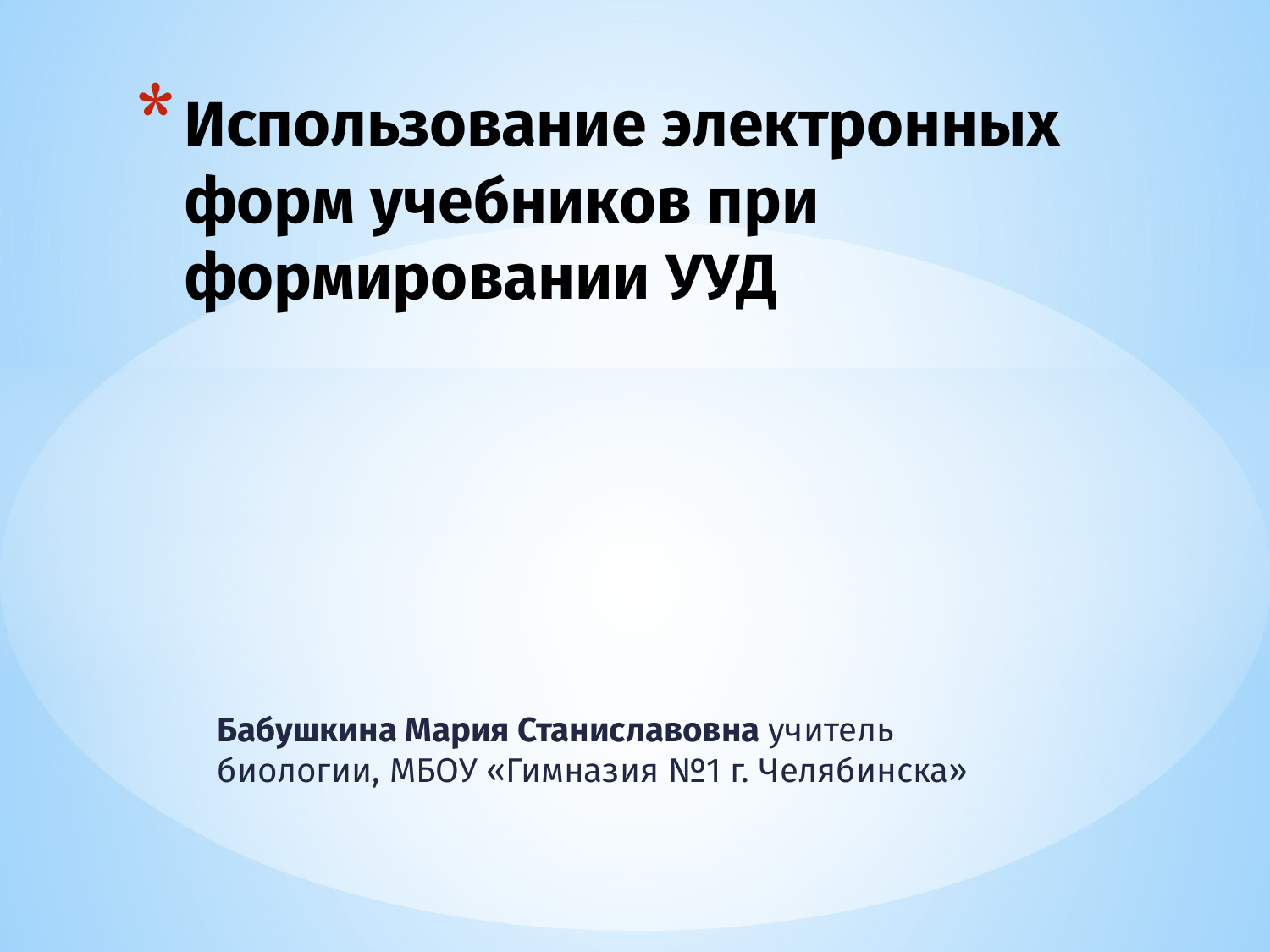

# Использование электронных форм учебников при формировании УУД
Бабушкина Мария Станиславовна учитель биологии, МБОУ «Гимназия №1 г. Челябинска»